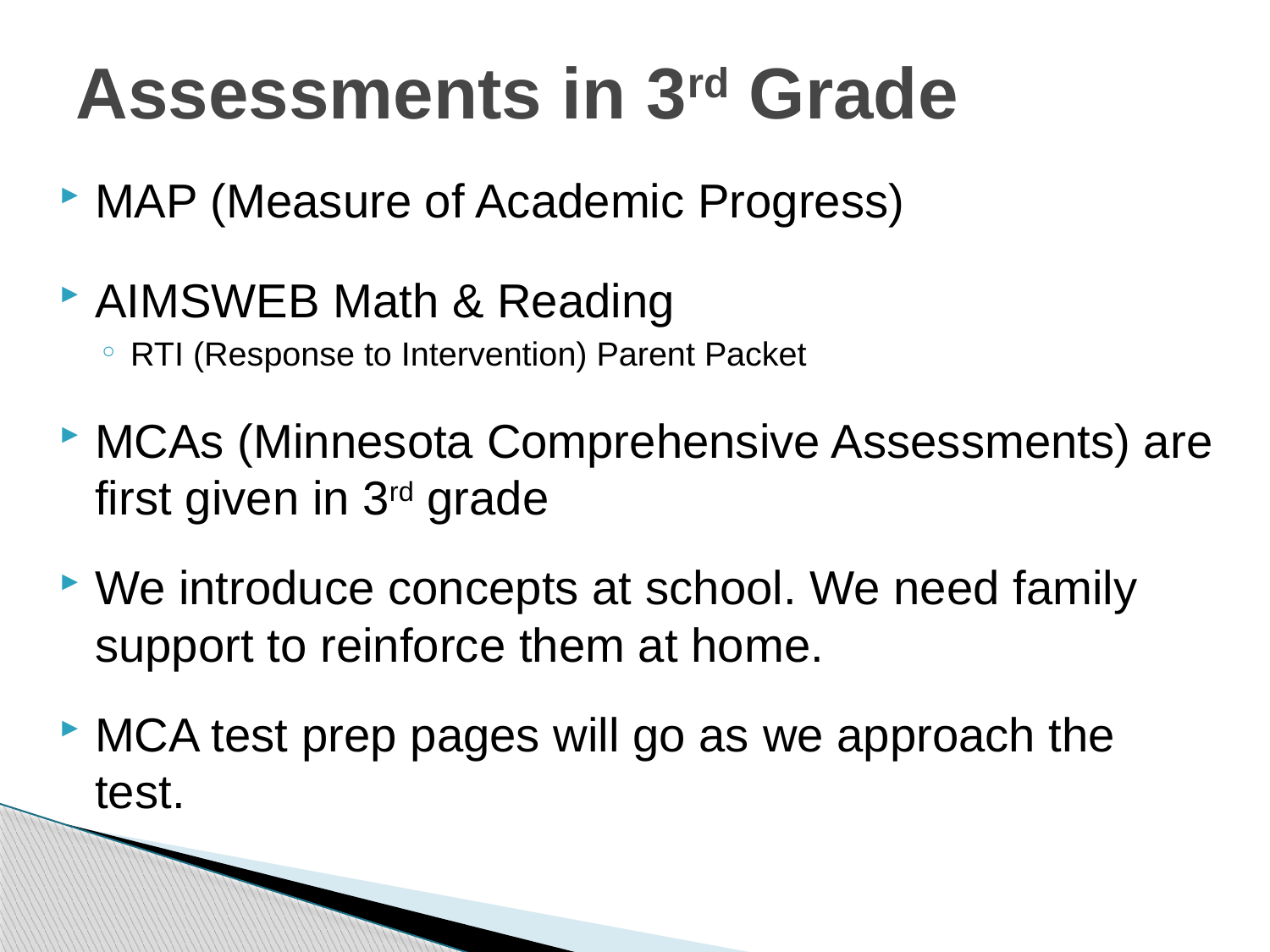

# Assessments in 3rd Grade
MAP (Measure of Academic Progress)

AIMSWEB Math & Reading
RTI (Response to Intervention) Parent Packet

MCAs (Minnesota Comprehensive Assessments) are first given in 3rd grade

We introduce concepts at school. We need family support to reinforce them at home.

MCA test prep pages will go as we approach the test.